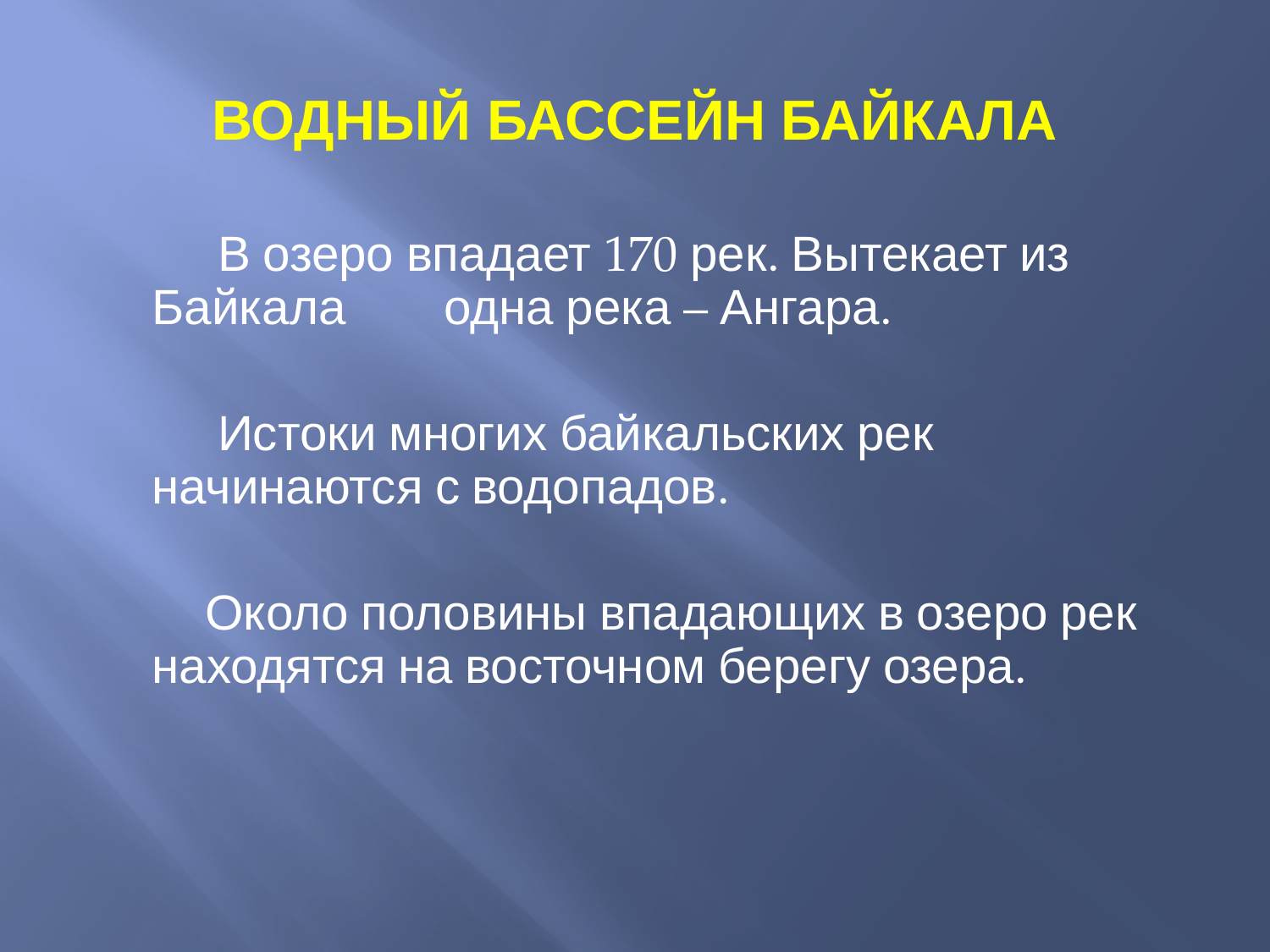

# ВОДНЫЙ БАССЕЙН БАЙКАЛА
          В озеро впадает 170 рек. Вытекает из Байкала        одна река – Ангара.

          Истоки многих байкальских рек начинаются с водопадов.

         Около половины впадающих в озеро рек находятся на восточном берегу озера.